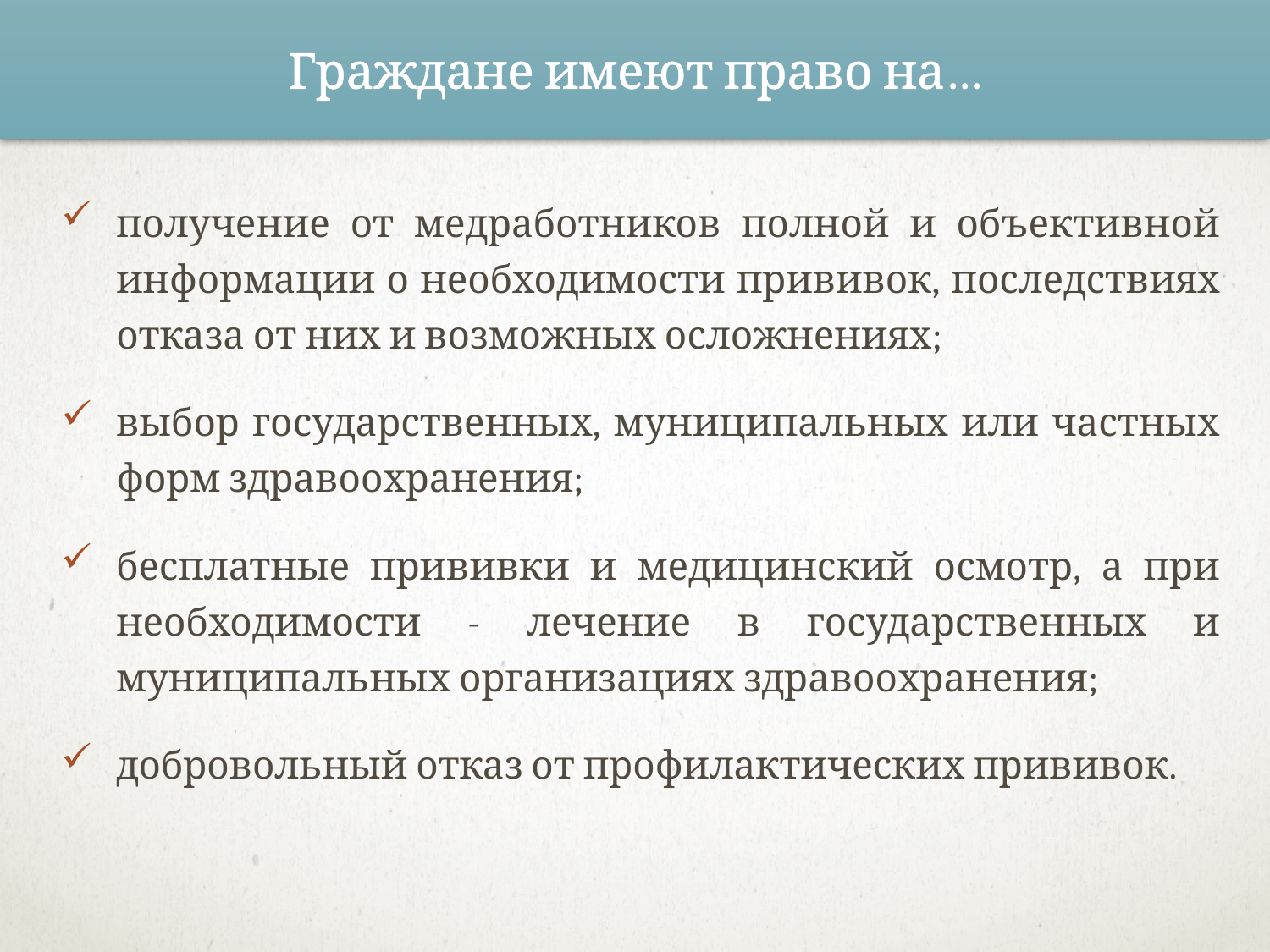

Граждане имеют право на…
получение от медработников полной и объективной информации о необходимости прививок, последствиях отказа от них и возможных осложнениях;
выбор государственных, муниципальных или частных форм здравоохранения;
бесплатные прививки и медицинский осмотр, а при необходимости - лечение в государственных и муниципальных организациях здравоохранения;
добровольный отказ от профилактических прививок.